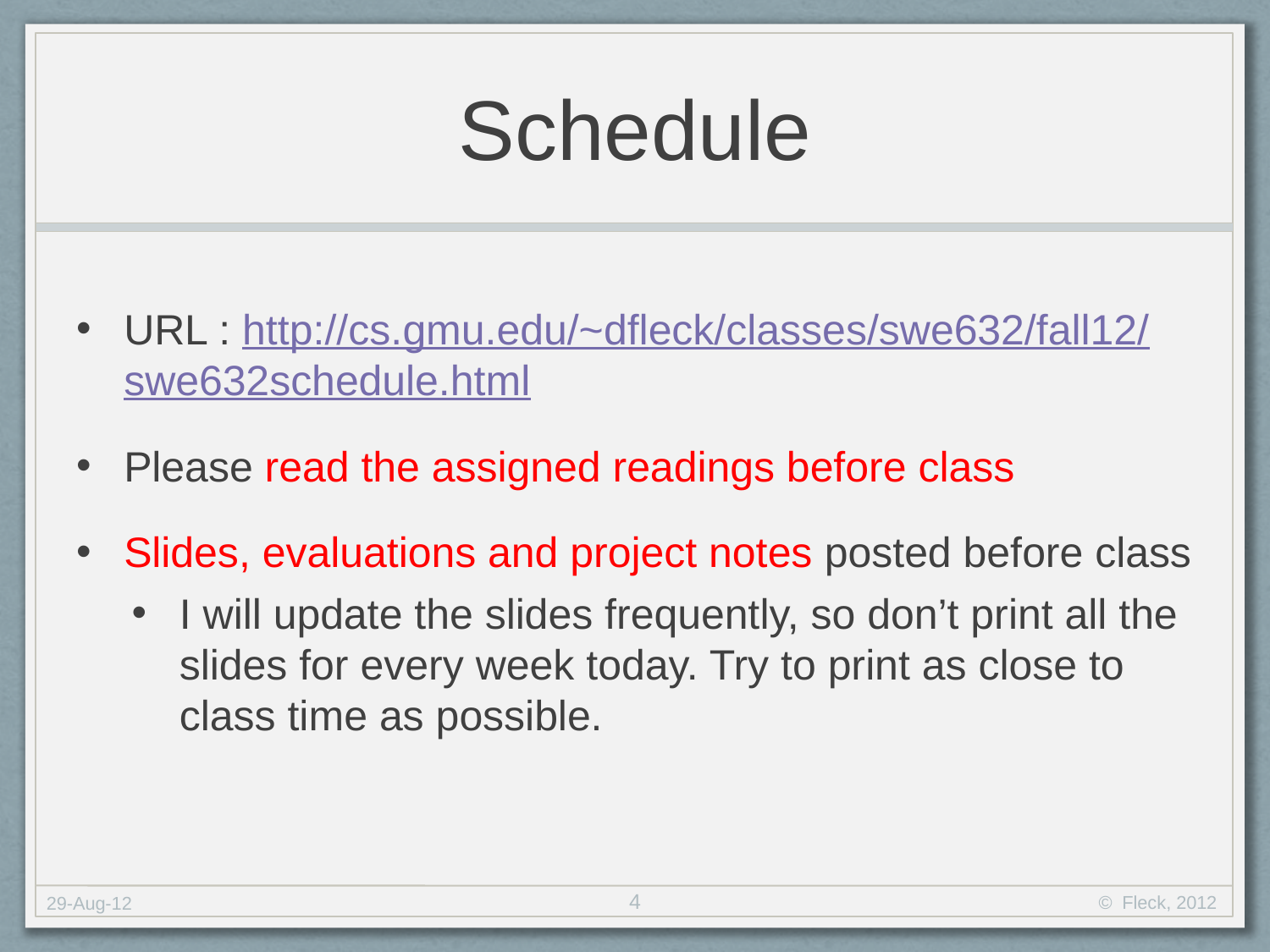

# Schedule
URL : http://cs.gmu.edu/~dfleck/classes/swe632/fall12/swe632schedule.html
Please read the assigned readings before class
Slides, evaluations and project notes posted before class
I will update the slides frequently, so don’t print all the slides for every week today. Try to print as close to class time as possible.
4
29-Aug-12
©  Fleck, 2012